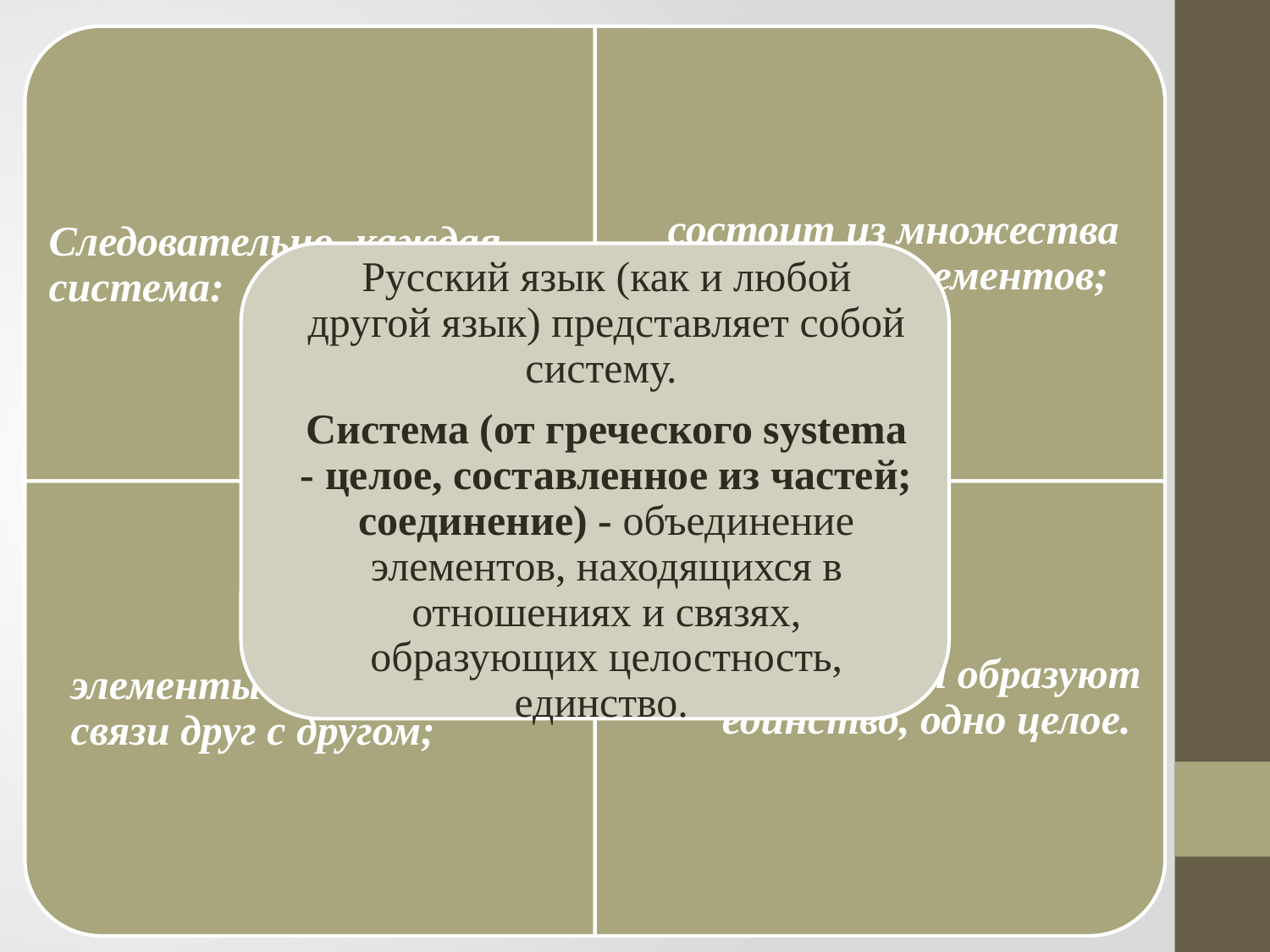

Следовательно, каждая система:
состоит из множества элементов;
элементы находятся в связи друг с другом;
элементы образуют единство, одно целое.

Русский язык (как и любой другой язык) представляет собой систему.
Система (от греческого systema - целое, составленное из частей; соединение) - объединение элементов, находящихся в отношениях и связях, образующих целостность, единство.
#